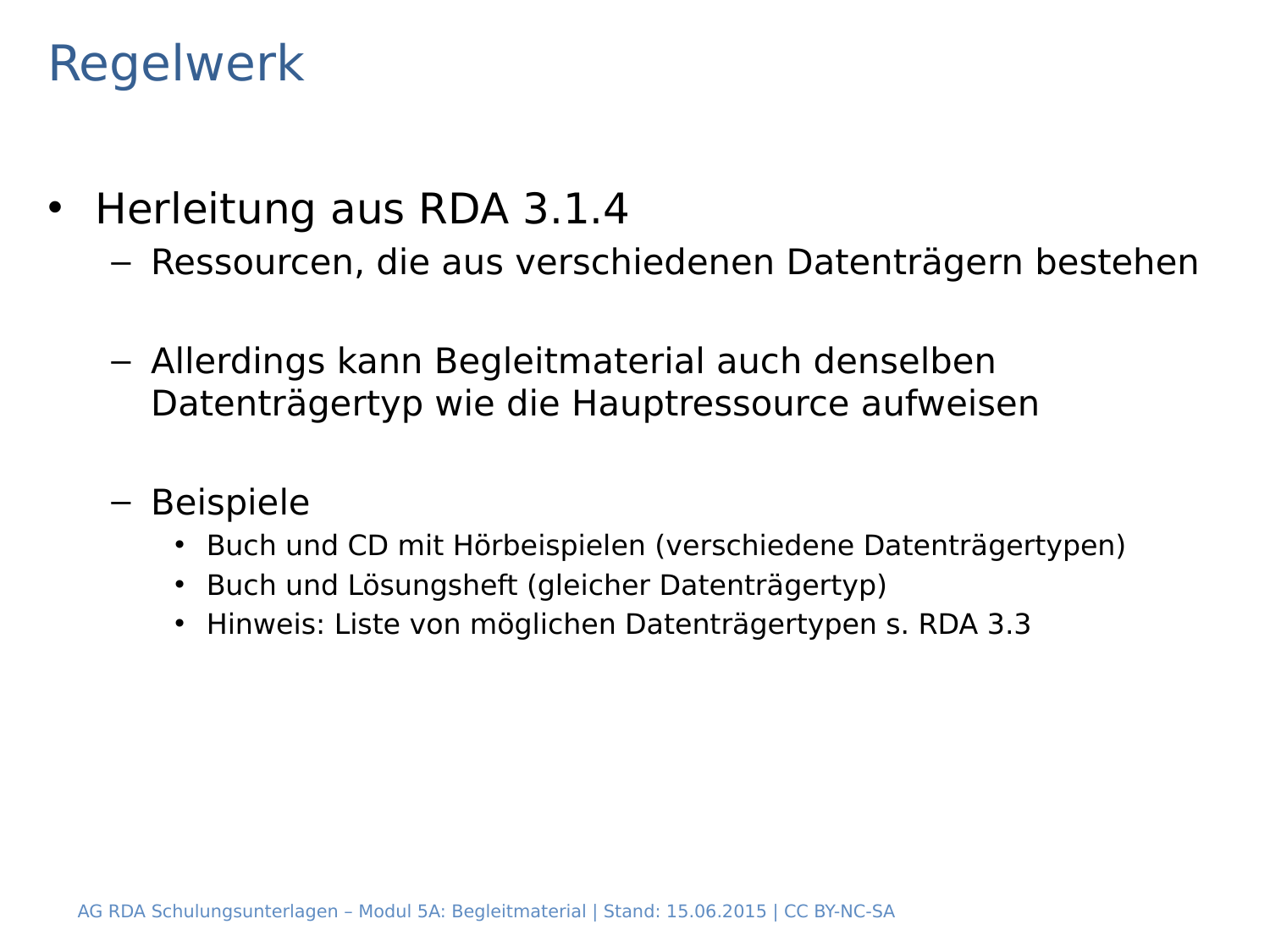

# Regelwerk

Herleitung aus RDA 3.1.4
Ressourcen, die aus verschiedenen Datenträgern bestehen

Allerdings kann Begleitmaterial auch denselben Datenträgertyp wie die Hauptressource aufweisen

Beispiele
Buch und CD mit Hörbeispielen (verschiedene Datenträgertypen)
Buch und Lösungsheft (gleicher Datenträgertyp)
Hinweis: Liste von möglichen Datenträgertypen s. RDA 3.3

AG RDA Schulungsunterlagen – Modul 5A: Begleitmaterial | Stand: 15.06.2015 | CC BY-NC-SA